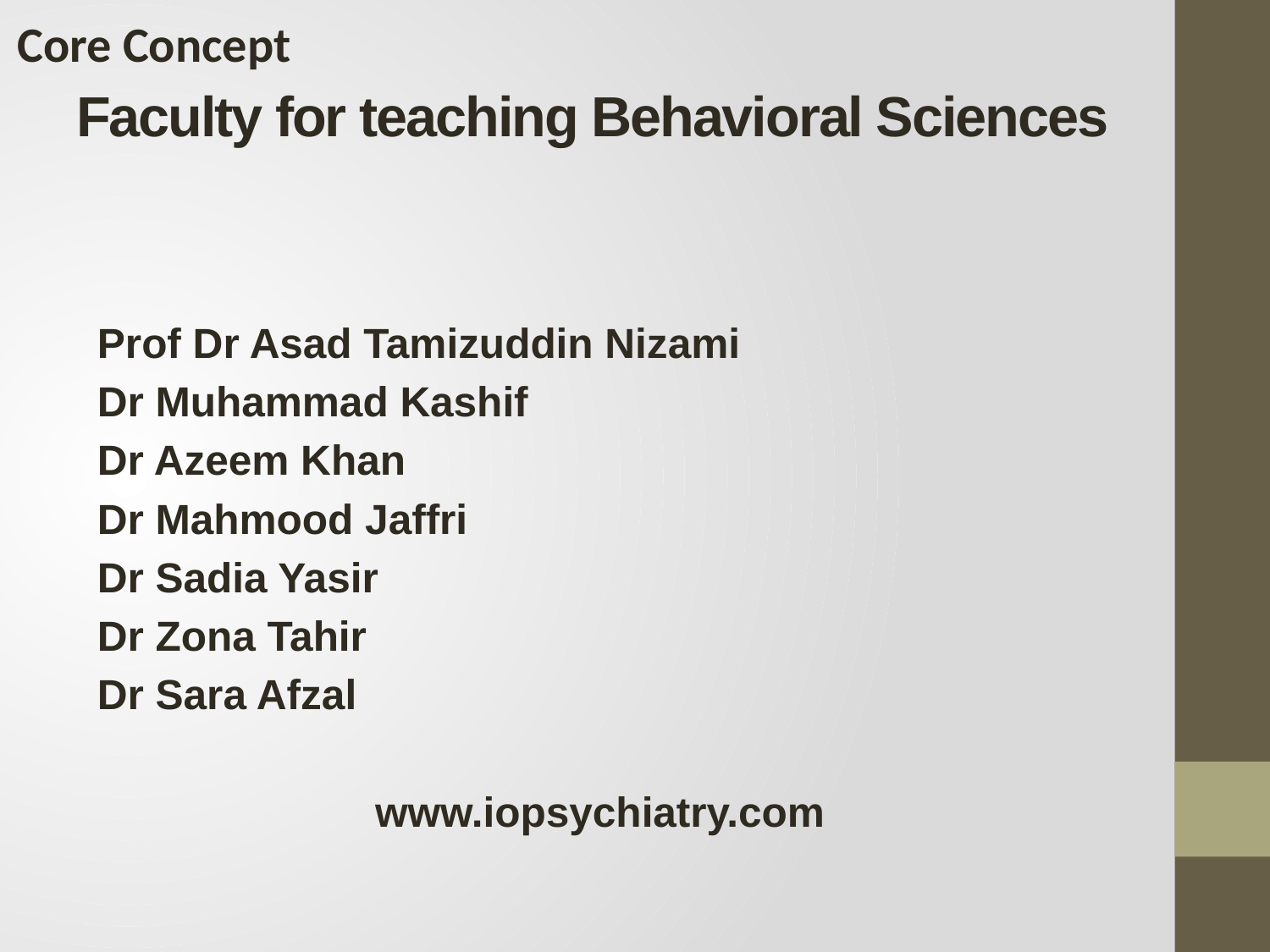

Core Concept
# Faculty for teaching Behavioral Sciences

Prof Dr Asad Tamizuddin Nizami
Dr Muhammad Kashif
Dr Azeem Khan
Dr Mahmood Jaffri
Dr Sadia Yasir
Dr Zona Tahir
Dr Sara Afzal

	www.iopsychiatry.com